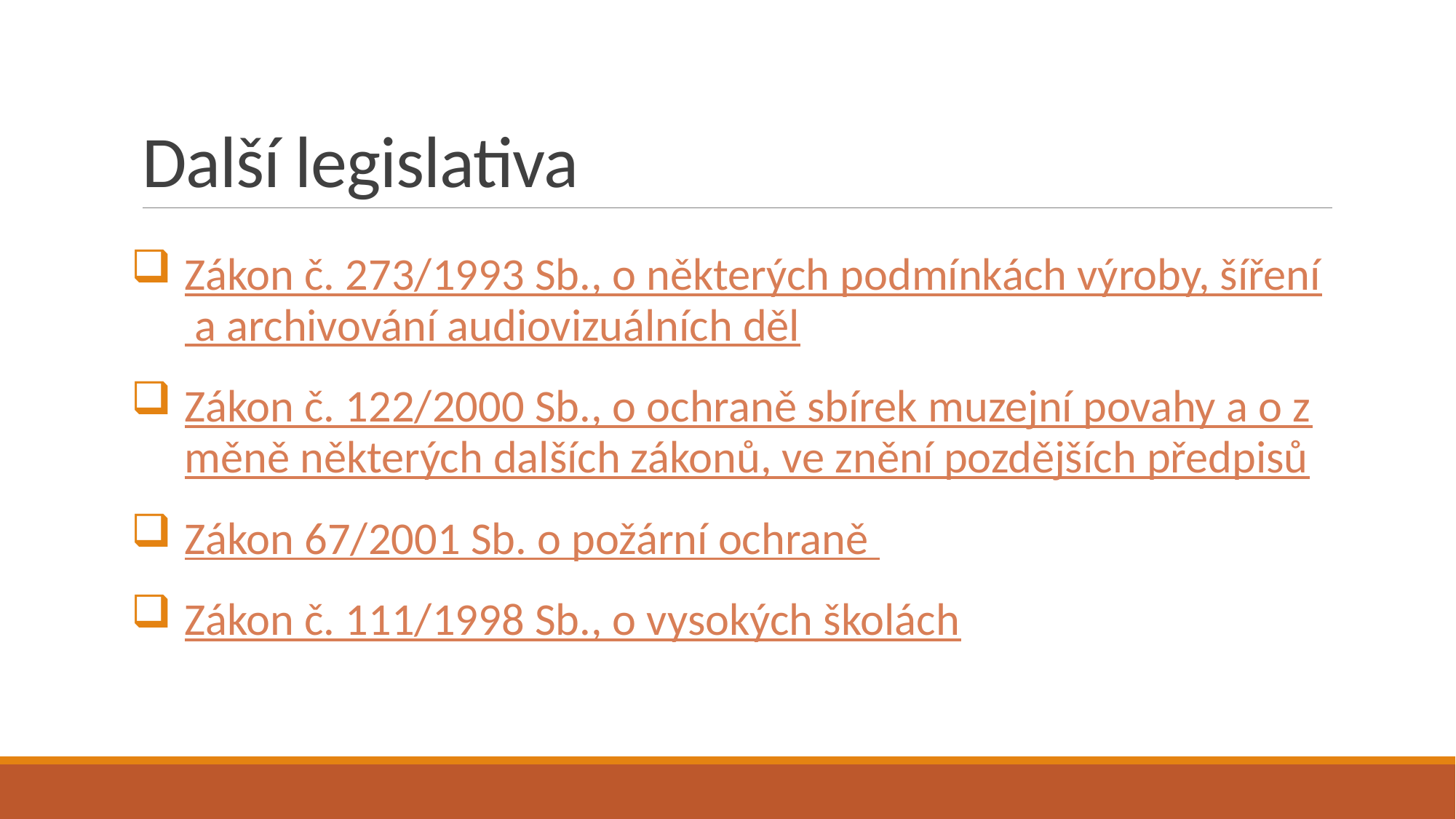

# Další legislativa
Zákon č. 273/1993 Sb., o některých podmínkách výroby, šíření a archivování audiovizuálních děl
Zákon č. 122/2000 Sb., o ochraně sbírek muzejní povahy a o změně některých dalších zákonů, ve znění pozdějších předpisů
Zákon 67/2001 Sb. o požární ochraně
Zákon č. 111/1998 Sb., o vysokých školách